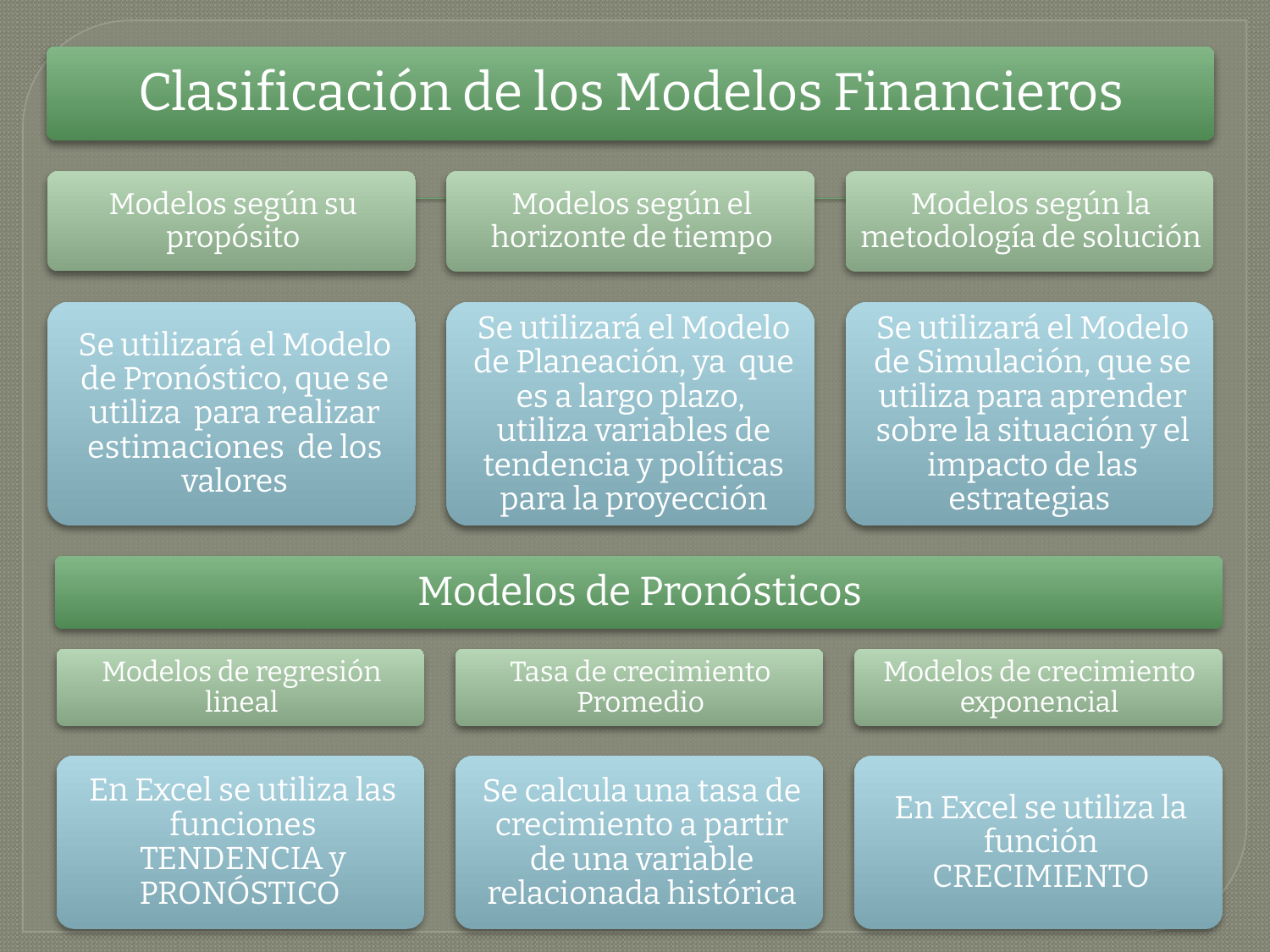

Clasificación de los Modelos Financieros
Modelos según su propósito
Se utilizará el Modelo de Pronóstico, que se utiliza  para realizar estimaciones  de los valores
Modelos según el horizonte de tiempo
Se utilizará el Modelo de Planeación, ya  que es a largo plazo,  utiliza variables de tendencia y políticas para la proyección
Modelos según la metodología de solución
Se utilizará el Modelo de Simulación, que se utiliza para aprender sobre la situación y el impacto de las estrategias
Modelos de Pronósticos
Modelos de regresión lineal
En Excel se utiliza las funciones TENDENCIA y PRONÓSTICO
Tasa de crecimiento Promedio
Se calcula una tasa de crecimiento a partir de una variable relacionada histórica
Modelos de crecimiento exponencial
En Excel se utiliza la función CRECIMIENTO